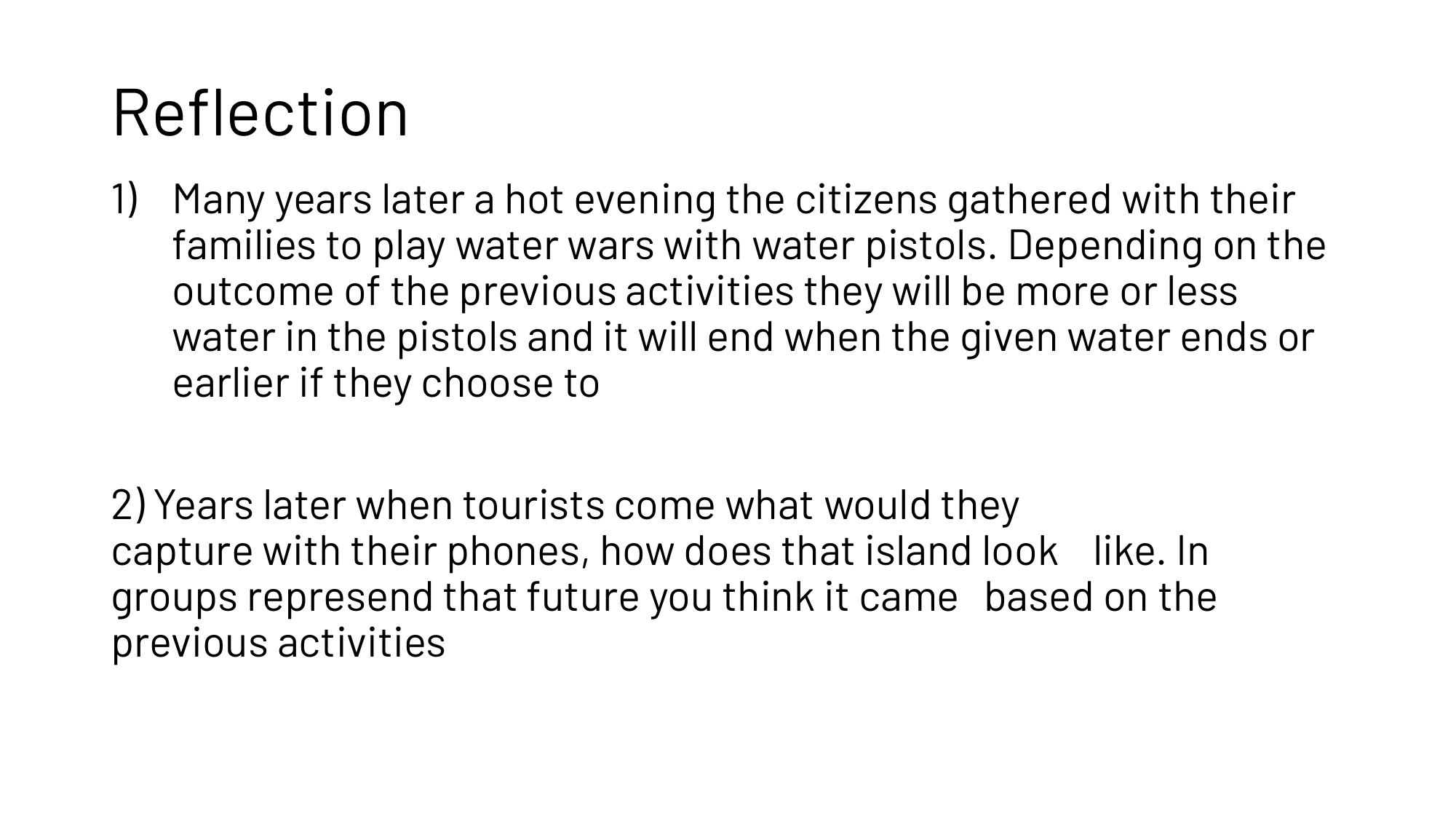

# Reflection
Many years later a hot evening the citizens gathered with their families to play water wars with water pistols. Depending on the outcome of the previous activities they will be more or less water in the pistols and it will end when the given water ends or earlier if they choose to

2) Years later when tourists come what would they 			capture with their phones, how does that island look 	like. In groups represend that future you think it came 	based on the previous activities